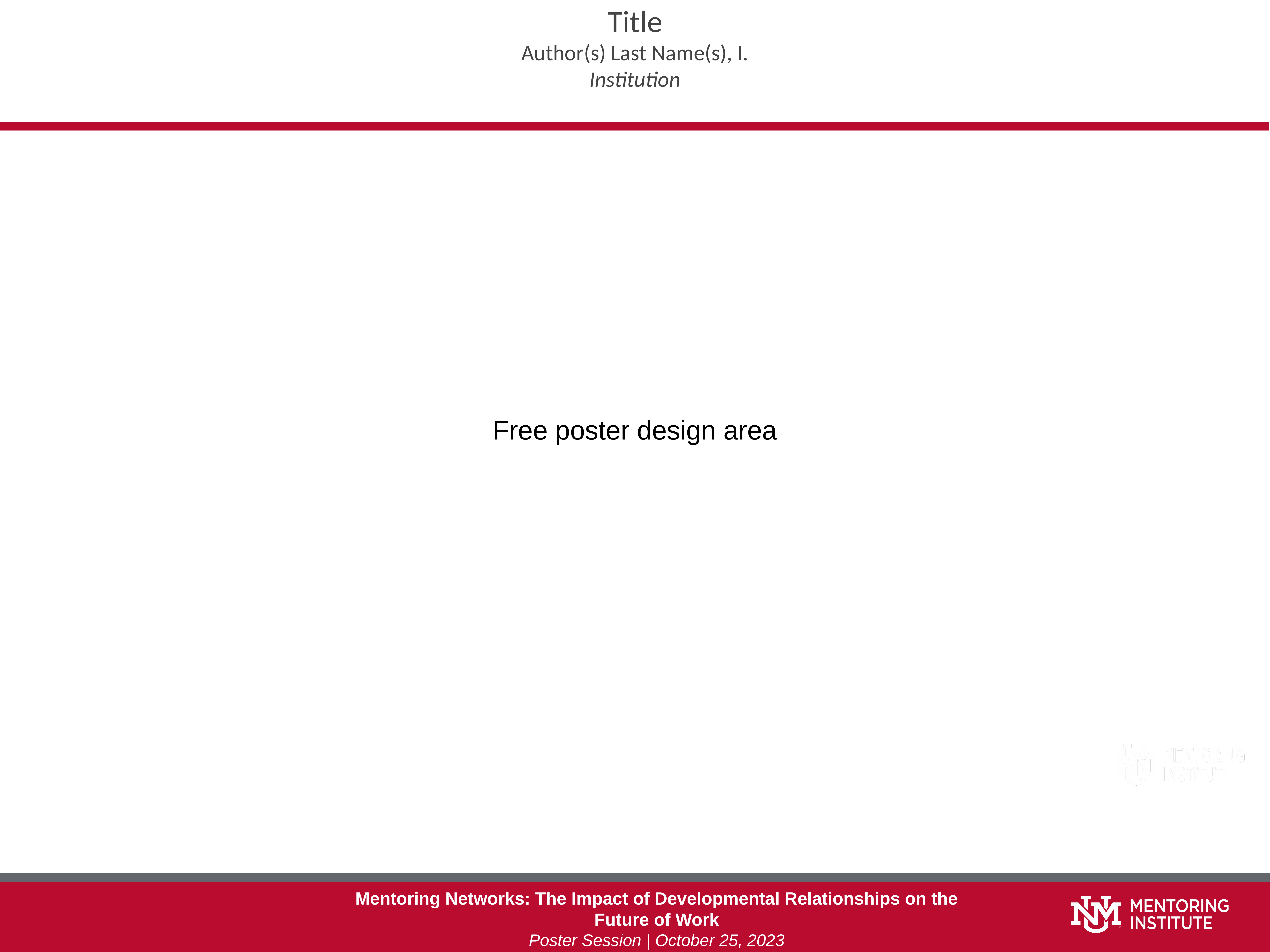

Title
Author(s) Last Name(s), I.
Institution
TITLE
AUTHOR(S): LAST NAME, I.
INSTITUTIONAL AFFILIATION
Free poster design area
Mentoring Networks: The Impact of Developmental Relationships on the Future of Work
Poster Session | October 25, 2023